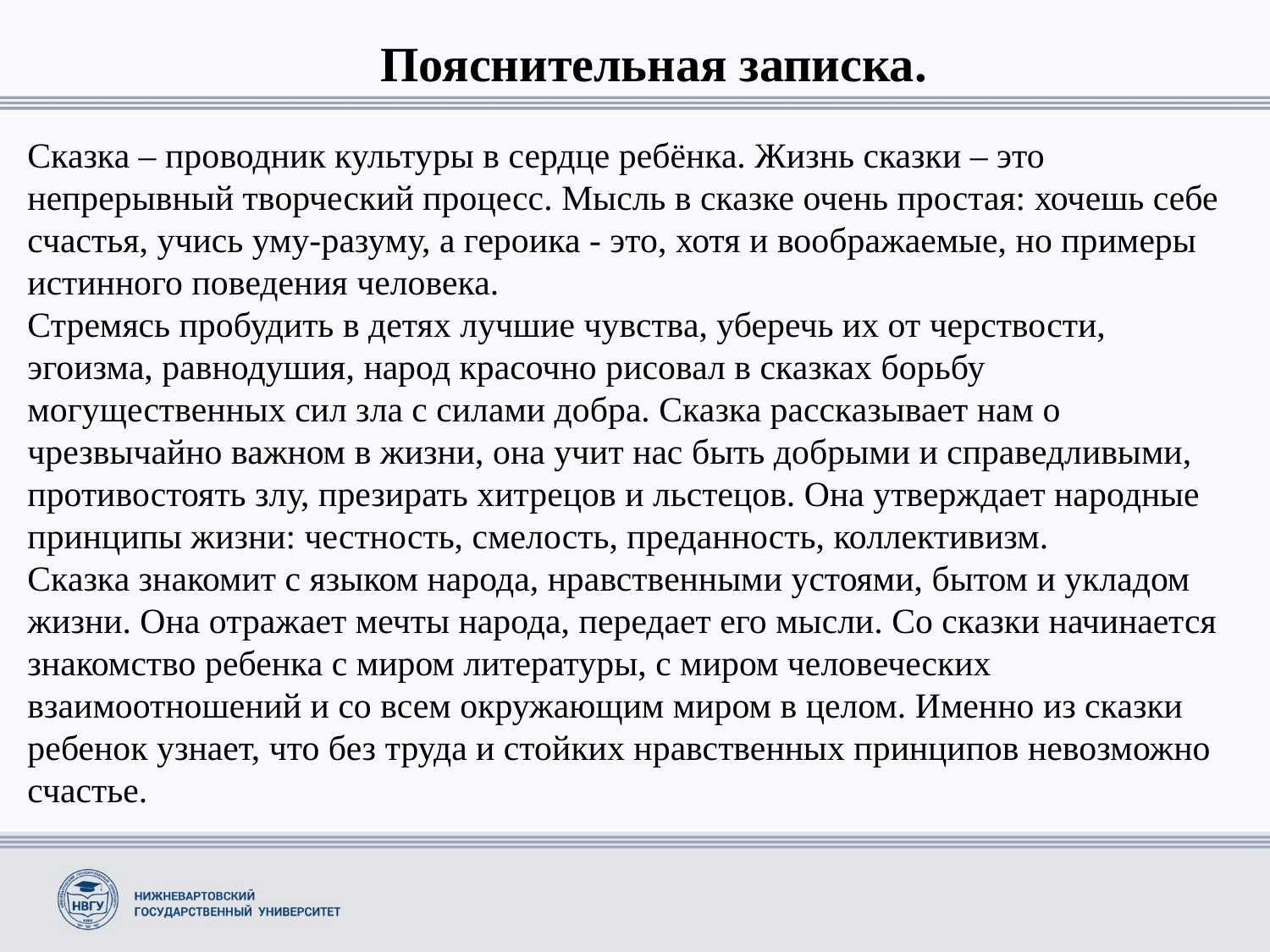

Пояснительная записка.
Сказка – проводник культуры в сердце ребёнка. Жизнь сказки – это непрерывный творческий процесс. Мысль в сказке очень простая: хочешь себе счастья, учись уму-разуму, а героика - это, хотя и воображаемые, но примеры истинного поведения человека.
Стремясь пробудить в детях лучшие чувства, уберечь их от черствости, эгоизма, равнодушия, народ красочно рисовал в сказках борьбу могущественных сил зла с силами добра. Сказка рассказывает нам о чрезвычайно важном в жизни, она учит нас быть добрыми и справедливыми, противостоять злу, презирать хитрецов и льстецов. Она утверждает народные принципы жизни: честность, смелость, преданность, коллективизм.
Сказка знакомит с языком народа, нравственными устоями, бытом и укладом жизни. Она отражает мечты народа, передает его мысли. Со сказки начинается знакомство ребенка с миром литературы, с миром человеческих взаимоотношений и со всем окружающим миром в целом. Именно из сказки ребенок узнает, что без труда и стойких нравственных принципов невозможно счастье.